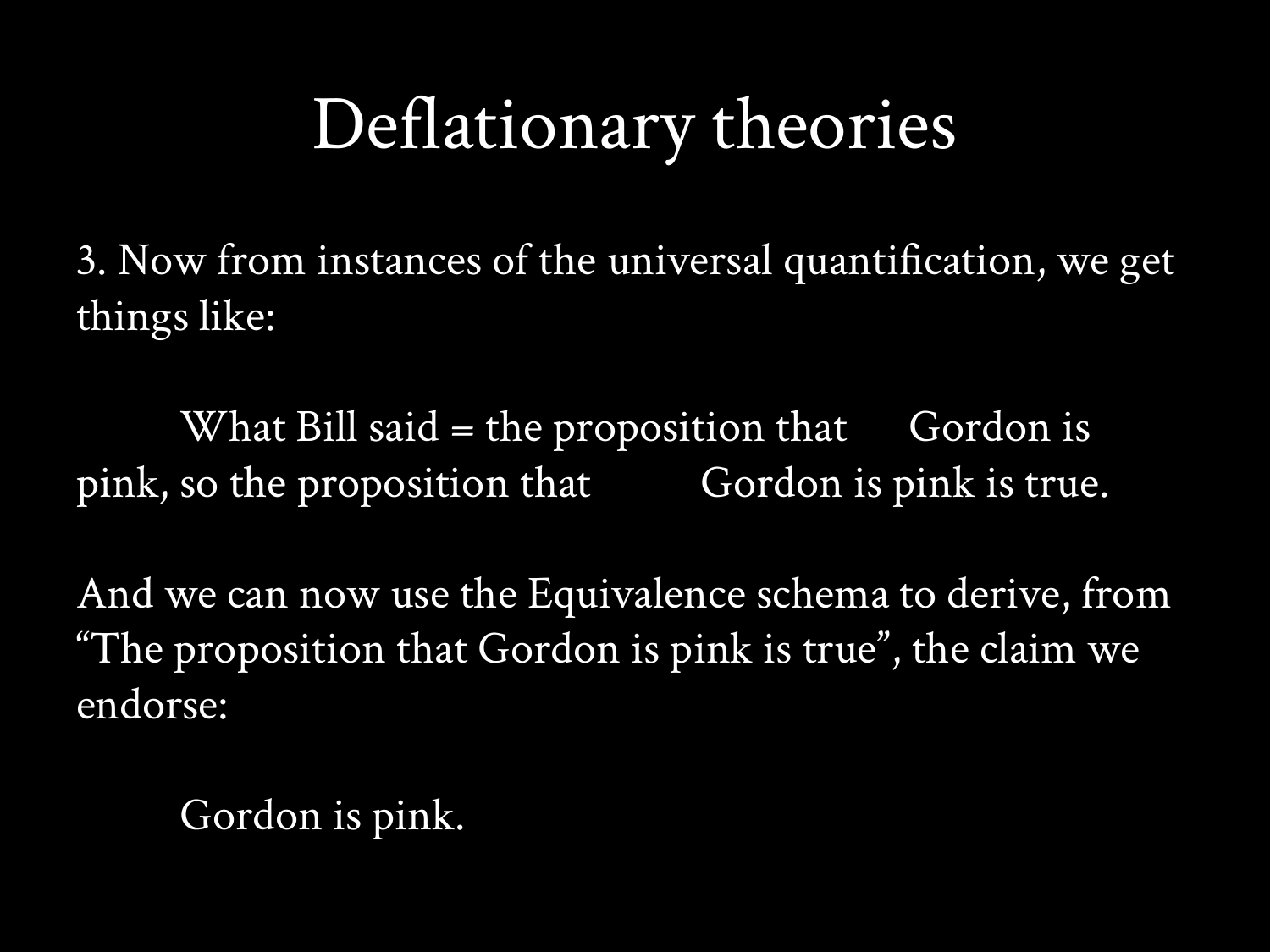

# Deflationary theories
3. Now from instances of the universal quantification, we get things like:

	What Bill said = the proposition that 	Gordon is pink, so the proposition that 	Gordon is pink is true.

And we can now use the Equivalence schema to derive, from “The proposition that Gordon is pink is true”, the claim we endorse:

	Gordon is pink.